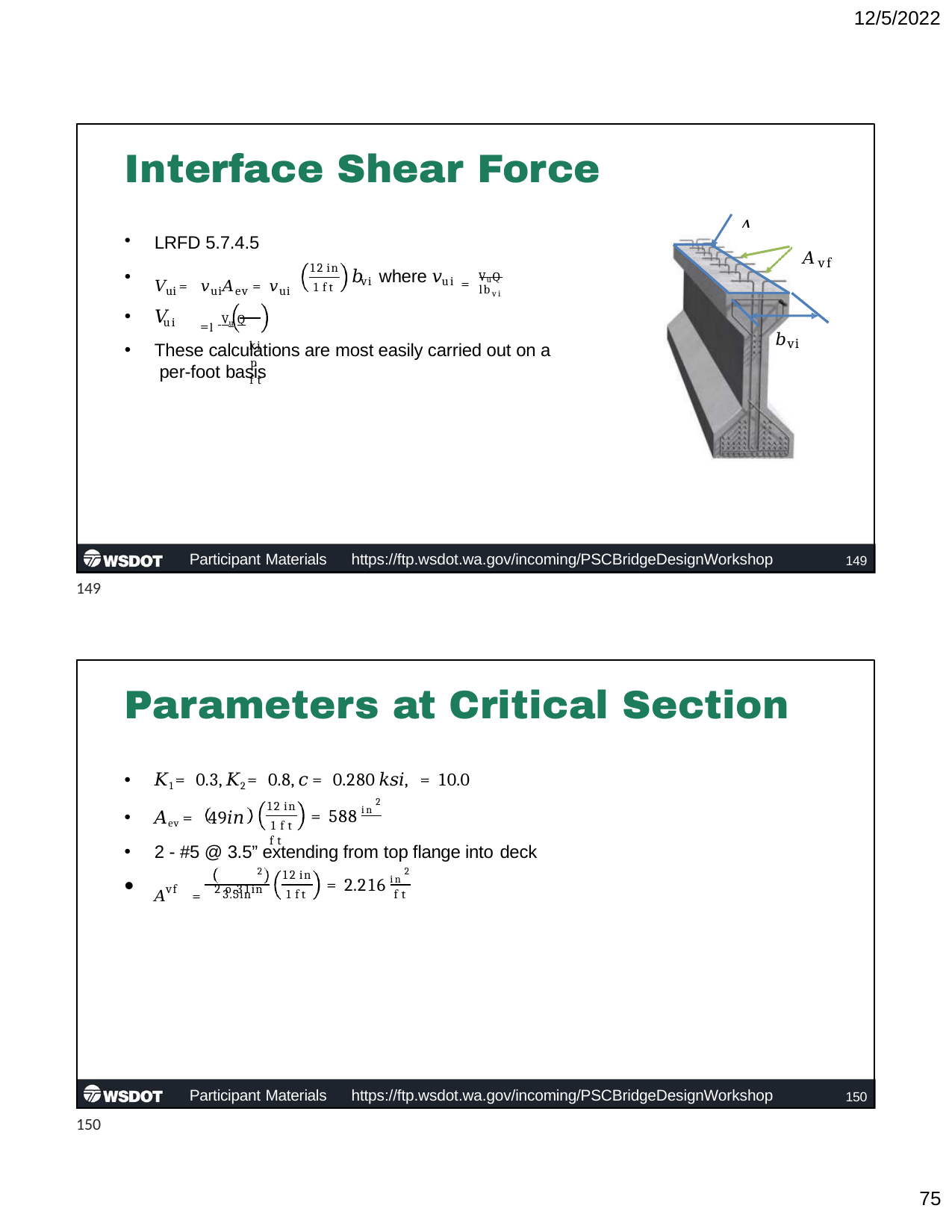

12/5/2022

# Interface Shear Force
𝐴ev

LRFD 5.7.4.5
•

𝐴vf

= VuQ
12 in
1 ft

𝑏	where 𝑣
𝑉ui = 𝑣ui𝐴ev = 𝑣ui
vi
ui
lbvi

=  VuQ	kip  ft

𝑉
These calculations are most easily carried out on a  per-foot basis

ui

𝑏vi
l

Participant Materials	https://ftp.wsdot.wa.gov/incoming/PSCBridgeDesignWorkshop
149
149

Parameters at Critical Section
𝐾1 = 0.3, 𝐾2 = 0.8, 𝑐 = 0.280 𝑘𝑠𝑖, 𝜇 = 10.0
𝐴ev = 49𝑖𝑛
2 - #5 @ 3.5” extending from top flange into deck
𝐴	= 2 o.31in
12 in
1 ft	ft
2

= 588 in

12 in
1 ft
2
2

= 2.216 in
vf
3.5in
ft

Participant Materials	https://ftp.wsdot.wa.gov/incoming/PSCBridgeDesignWorkshop
150
150
75